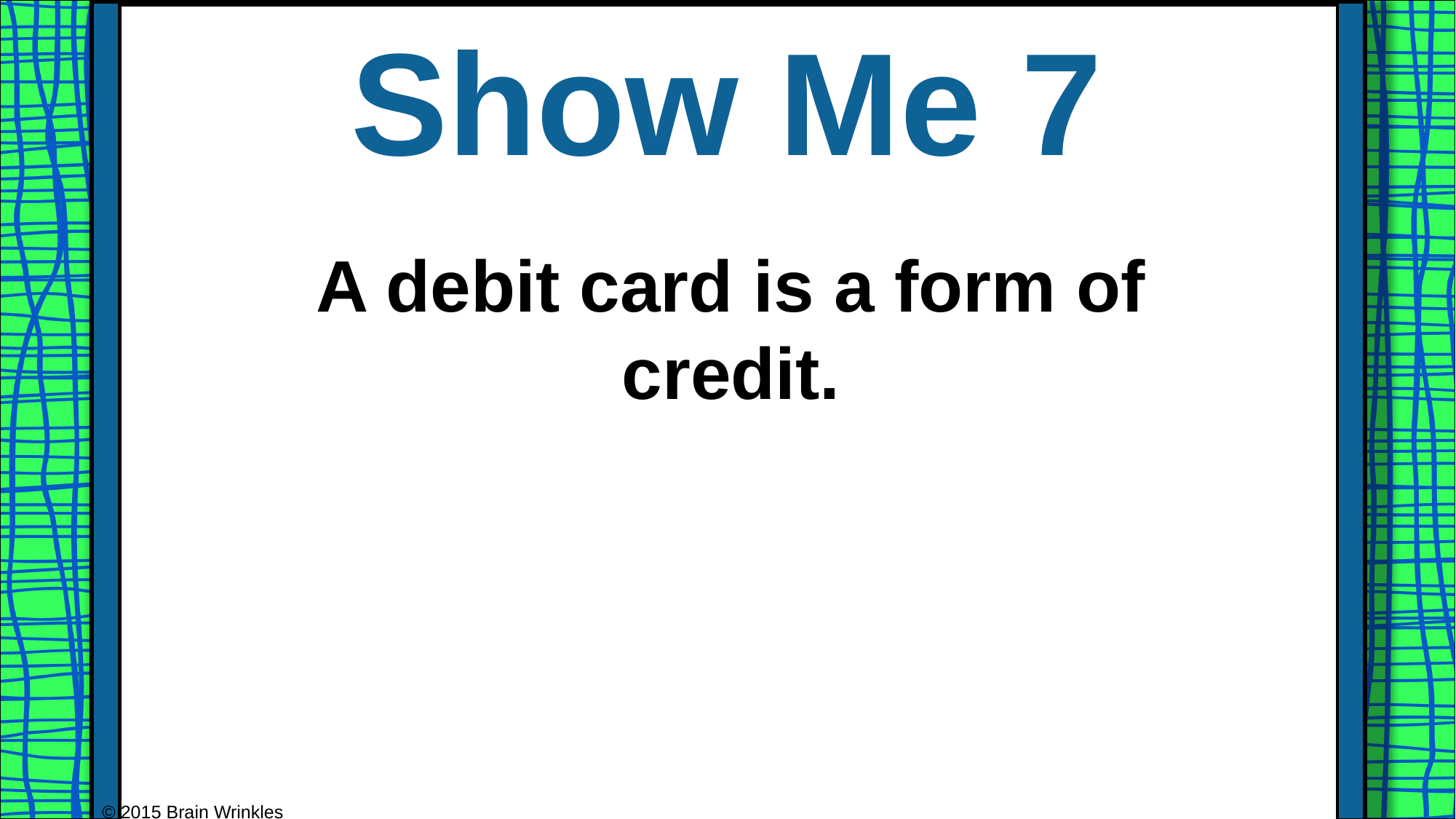

Show Me 7

A debit card is a form of credit.

© 2015 Brain Wrinkles